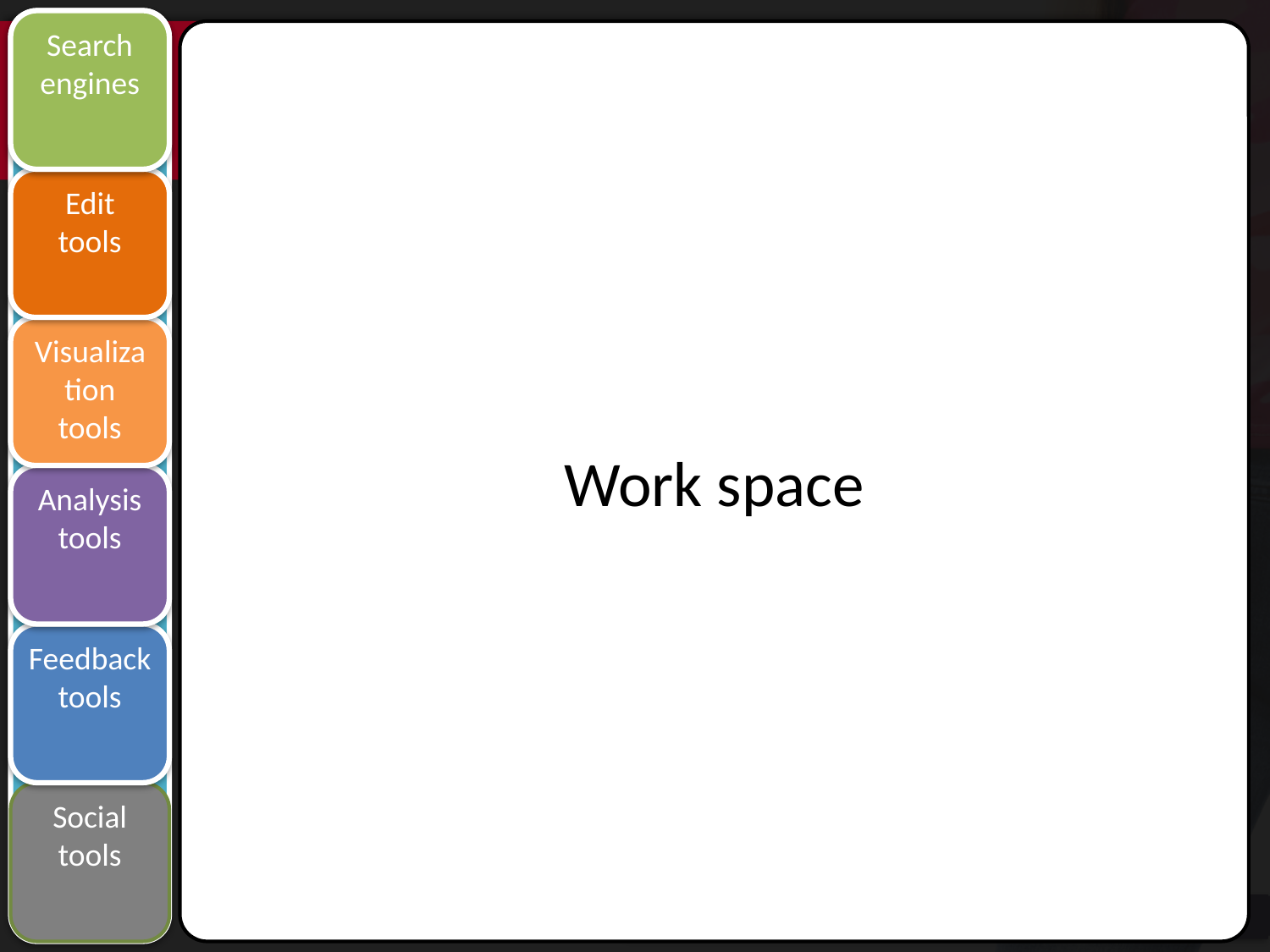

Tool set
(applications)
Search engines
Work space
#
Edit
tools

Visualization tools
Analysis
tools
Feedback
tools
Social
tools
Redesigning Wikipedia for  Education – Kourosh Meshgi